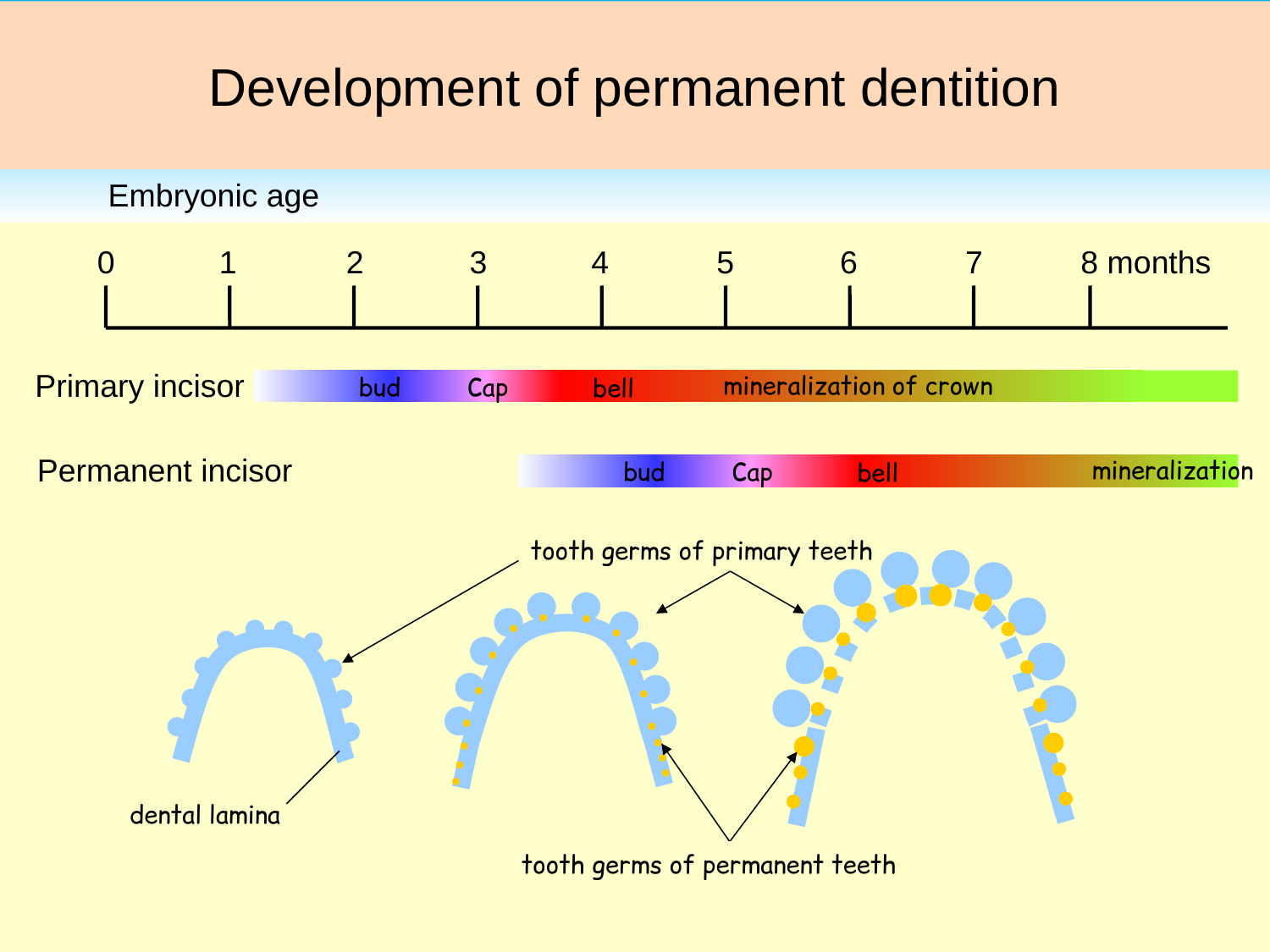

Development of permanent dentition

Embryonic age
0
1
2
3
4
5
6
7
8 months

Primary incisor
mineralization of crown
Cap
bud
bell

Permanent incisor
mineralization
Cap
bud
bell
tooth germs of primary teeth

dental lamina

tooth germs of permanent teeth